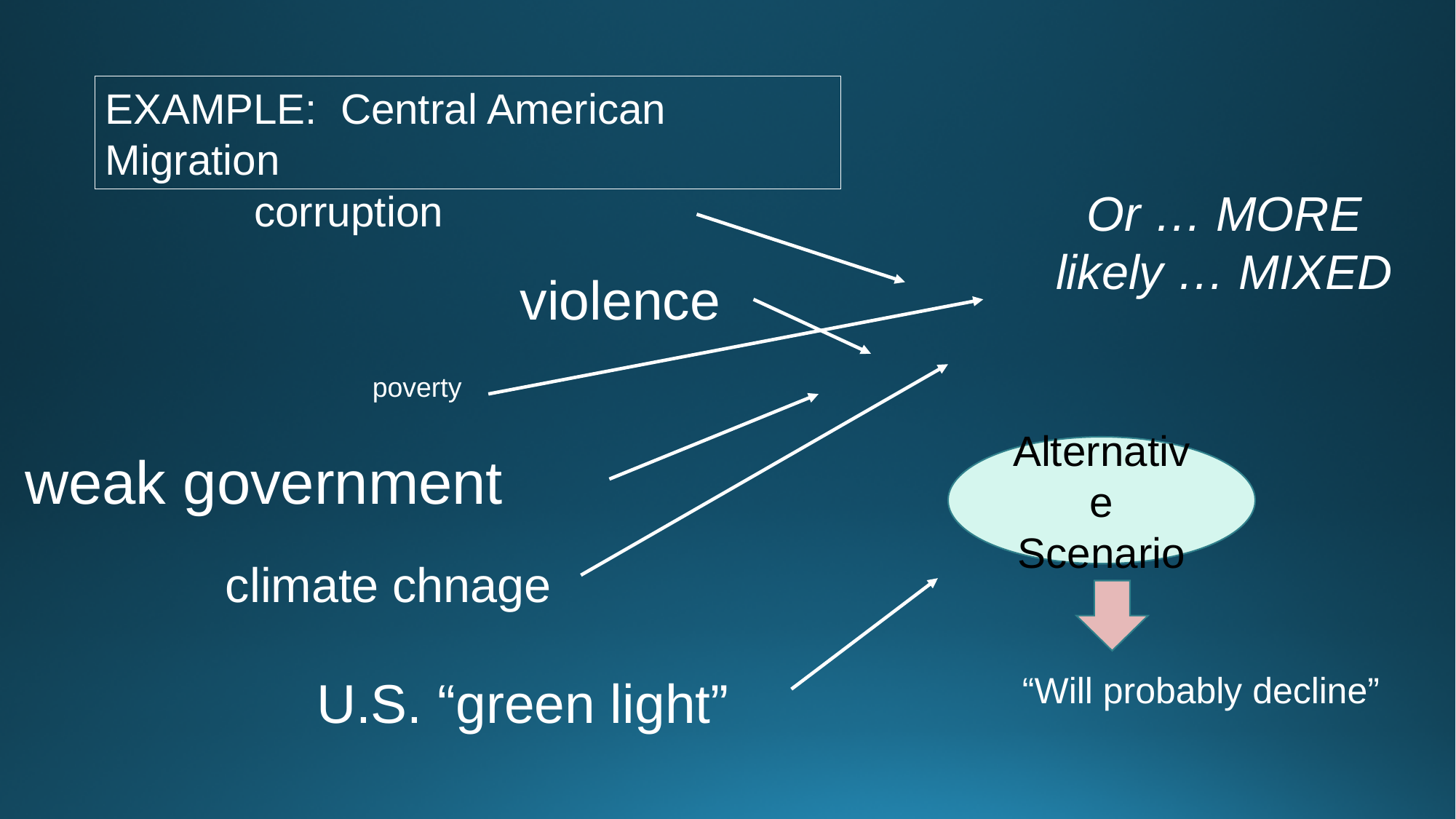

EXAMPLE:  Central American Migration
Or … MORE likely … MIXED
corruption
violence
poverty
weak government
climate chnage
U.S. “green light”
Alternative Scenario

“Will probably decline”